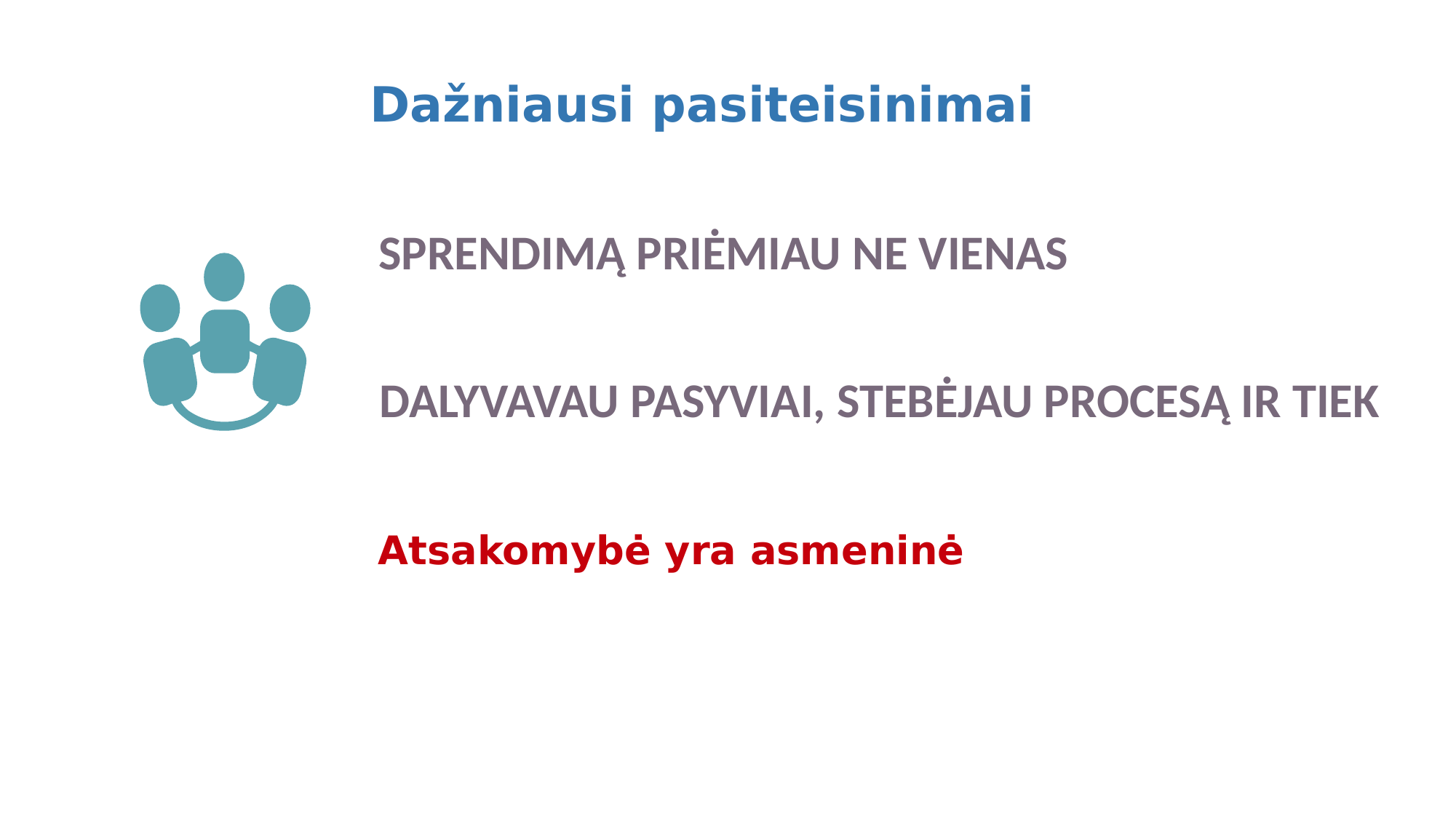

Dažniausi pasiteisinimai
SPRENDIMĄ PRIĖMIAU NE VIENAS

DALYVAVAU PASYVIAI, STEBĖJAU PROCESĄ IR TIEK
Atsakomybė yra asmeninė